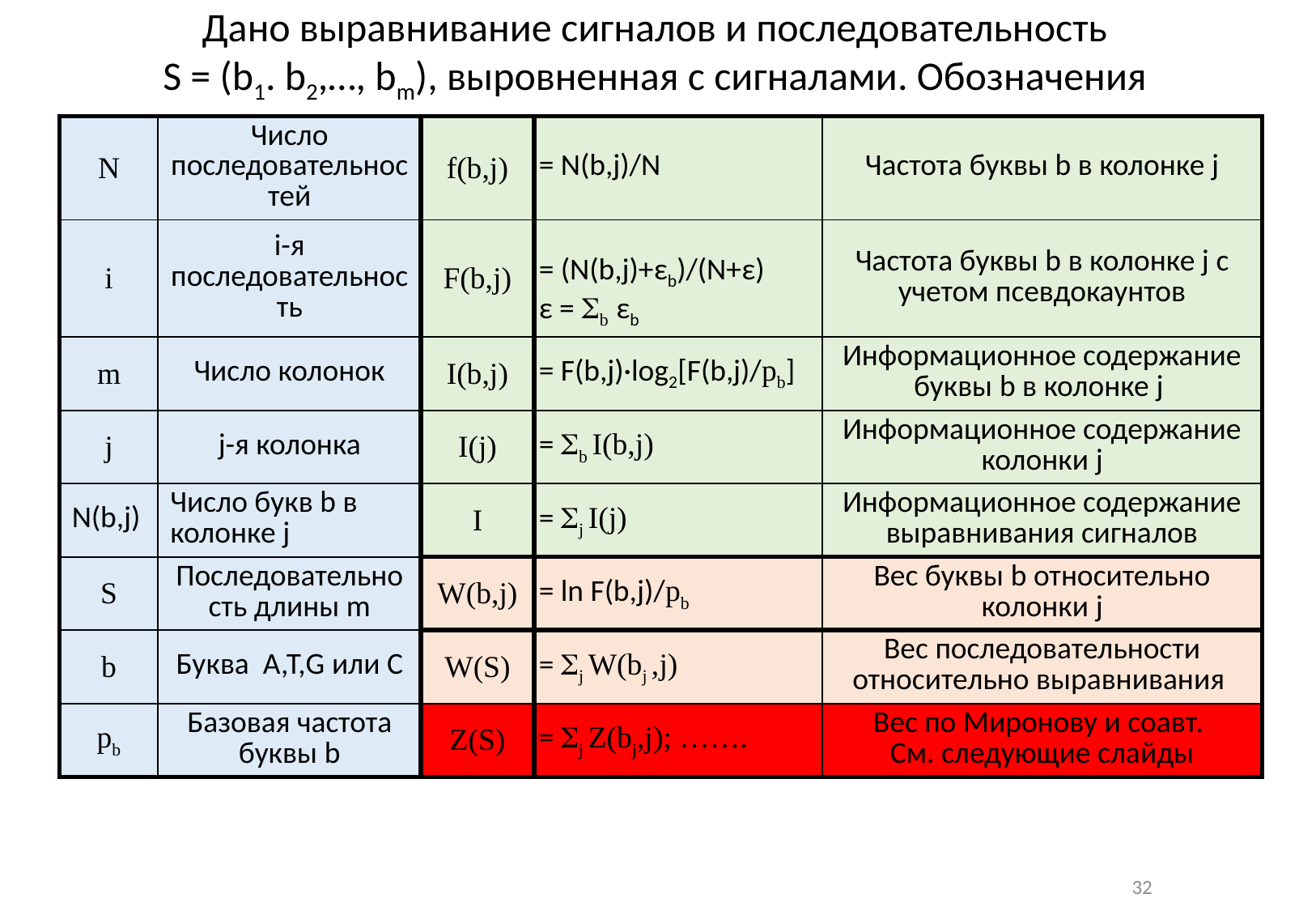

# Дано выравнивание сигналов и последовательность S = (b1. b2,…, bm), выровненная с сигналами. Обозначения
| N | Число последовательностей | f(b,j) | = N(b,j)/N | Частота буквы b в колонке j |
| --- | --- | --- | --- | --- |
| i | i-я последовательность | F(b,j) | = (N(b,j)+εb)/(N+ε) ε = Σb εb | Частота буквы b в колонке j с учетом псевдокаунтов |
| m | Число колонок | I(b,j) | = F(b,j)·log2[F(b,j)/pb] | Информационное содержание буквы b в колонке j |
| j | j-я колонка | I(j) | = Σb I(b,j) | Информационное содержание колонки j |
| N(b,j) | Число букв b в колонке j | I | = Σj I(j) | Информационное содержание выравнивания сигналов |
| S | Последовательность длины m | W(b,j) | = ln F(b,j)/pb | Вес буквы b относительно колонки j |
| b | Буква A,T,G или C | W(S) | = Σj W(bj ,j) | Вес последовательности относительно выравнивания |
| pb | Базовая частота буквы b | Z(S) | = Σj Z(bj,j); ……. | Вес по Миронову и соавт. См. следующие слайды |
32